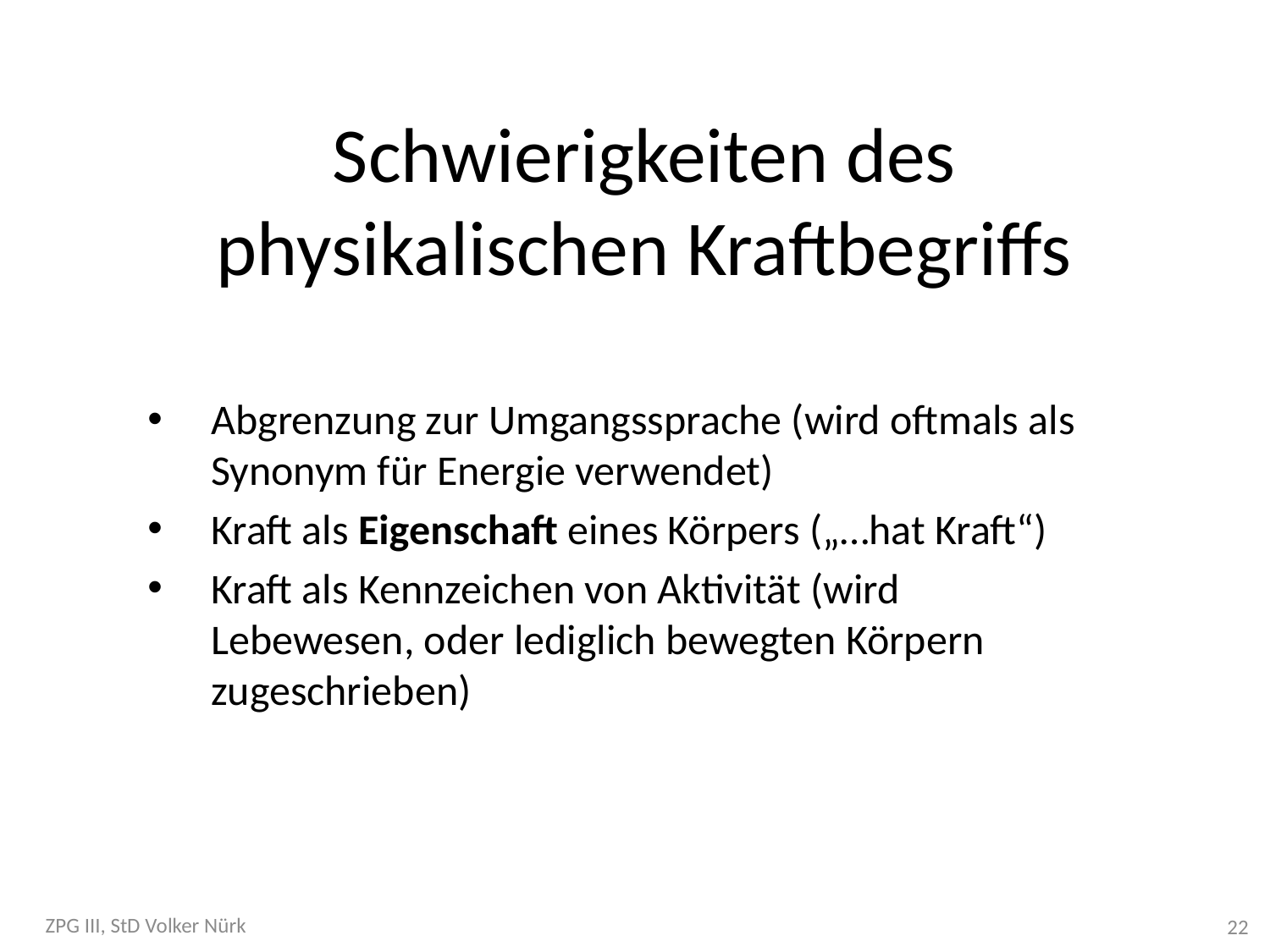

# Schwierigkeiten des physikalischen Kraftbegriffs
Abgrenzung zur Umgangssprache (wird oftmals als Synonym für Energie verwendet)
Kraft als Eigenschaft eines Körpers („…hat Kraft“)
Kraft als Kennzeichen von Aktivität (wird Lebewesen, oder lediglich bewegten Körpern zugeschrieben)

ZPG III, StD Volker Nürk
22